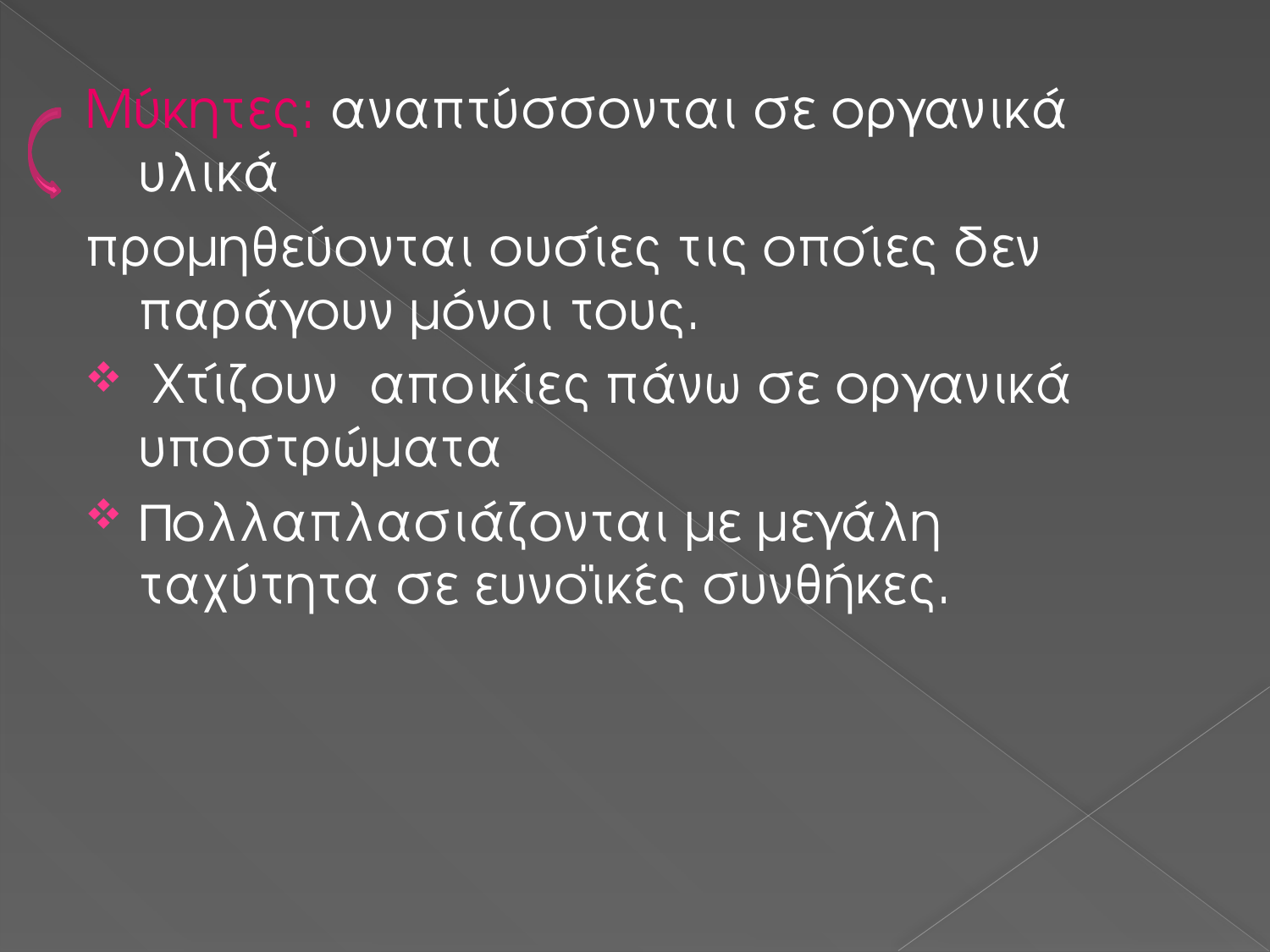

Μύκητες: αναπτύσσονται σε οργανικά υλικά
προμηθεύονται ουσίες τις οποίες δεν  παράγουν μόνοι τους.
 Χτίζουν  αποικίες πάνω σε οργανικά υποστρώματα
Πολλαπλασιάζονται με μεγάλη ταχύτητα σε ευνοϊκές συνθήκες.